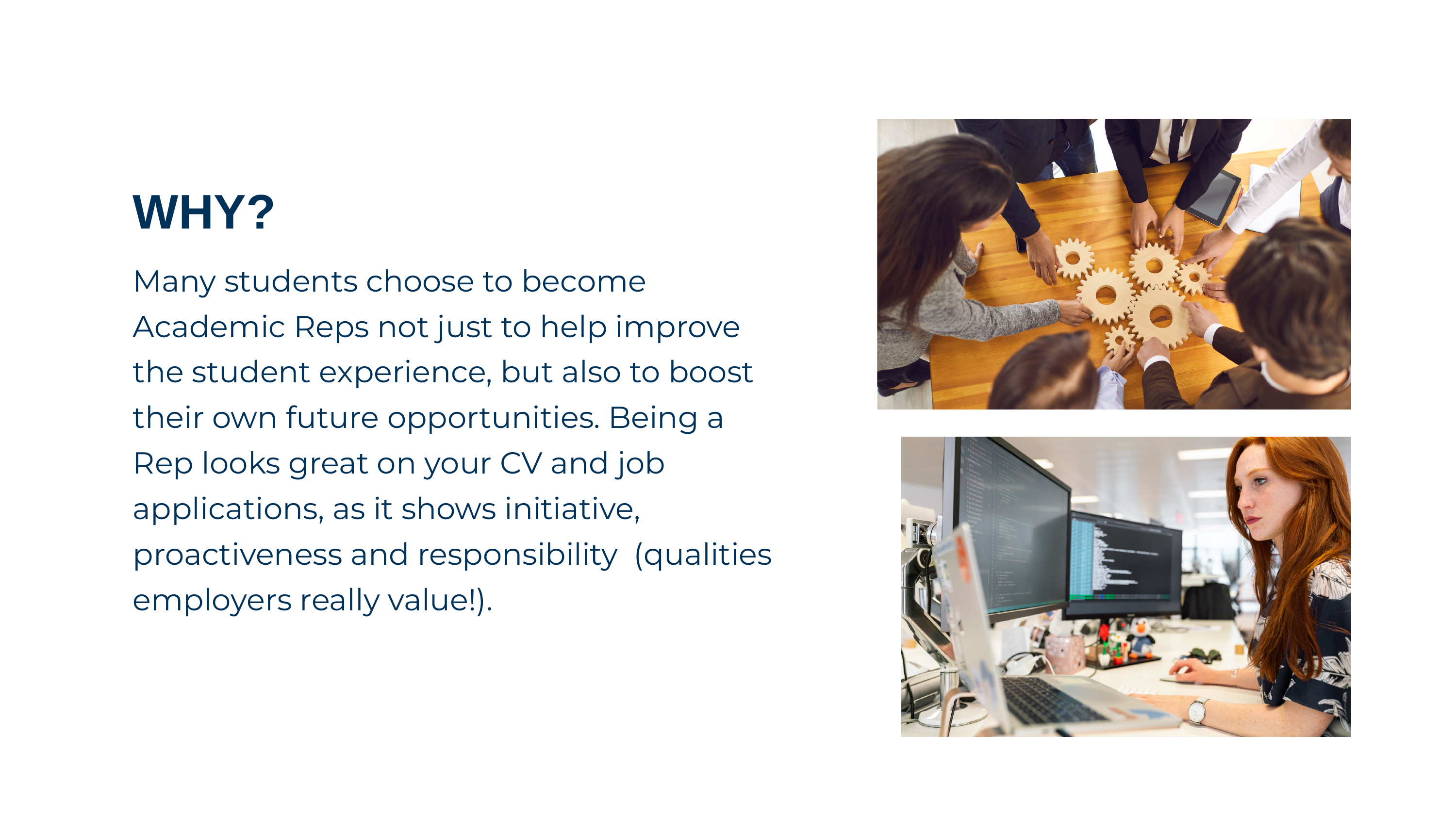

WHY?
Many students choose to become Academic Reps not just to help improve the student experience, but also to boost their own future opportunities. Being a Rep looks great on your CV and job applications, as it shows initiative, proactiveness and responsibility  (qualities employers really value!).